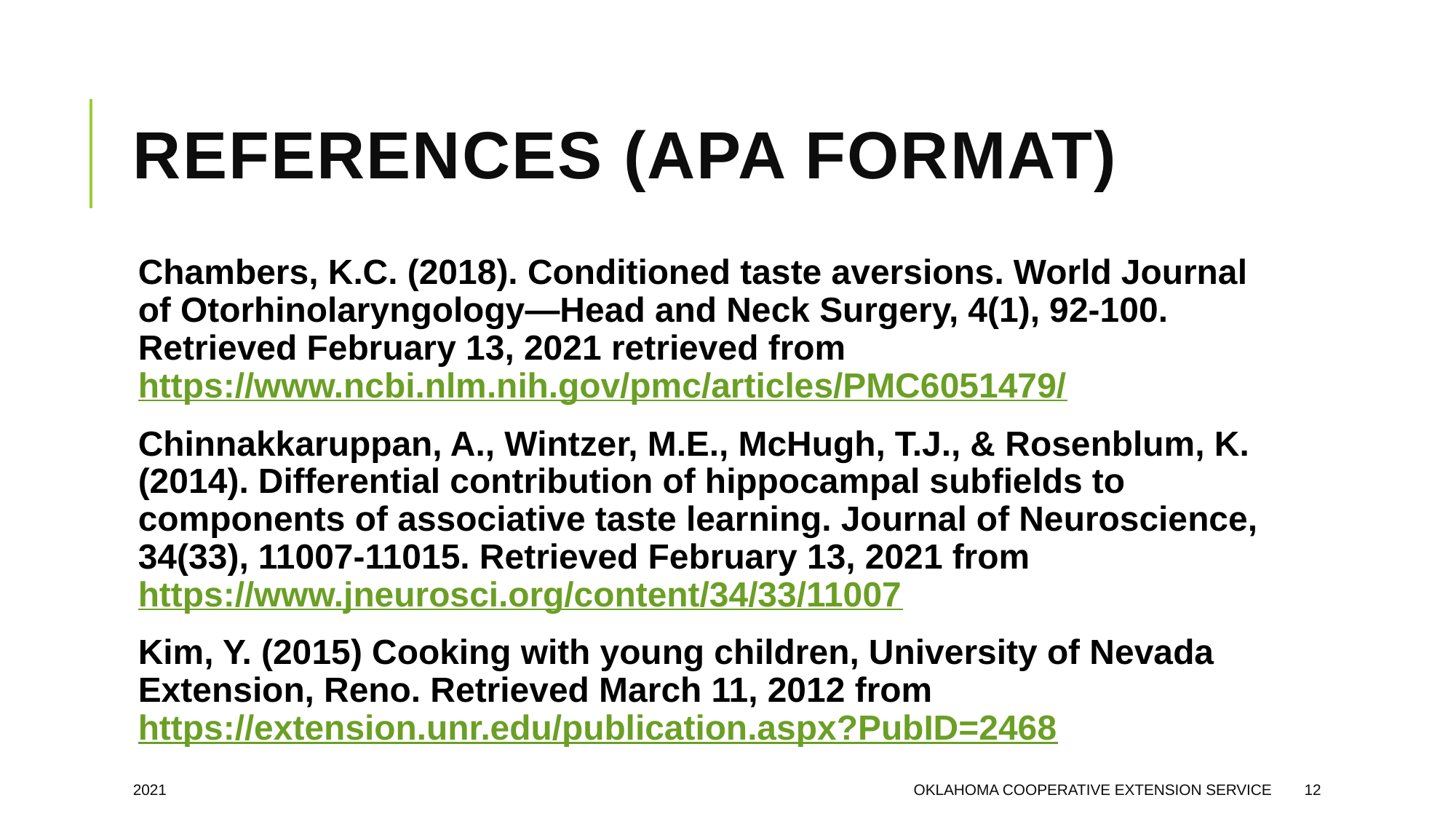

# References (APA format)
Chambers, K.C. (2018). Conditioned taste aversions. World Journal of Otorhinolaryngology—Head and Neck Surgery, 4(1), 92-100. Retrieved February 13, 2021 retrieved from https://www.ncbi.nlm.nih.gov/pmc/articles/PMC6051479/
Chinnakkaruppan, A., Wintzer, M.E., McHugh, T.J., & Rosenblum, K. (2014). Differential contribution of hippocampal subfields to components of associative taste learning. Journal of Neuroscience, 34(33), 11007-11015. Retrieved February 13, 2021 from https://www.jneurosci.org/content/34/33/11007
Kim, Y. (2015) Cooking with young children, University of Nevada Extension, Reno. Retrieved March 11, 2012 from https://extension.unr.edu/publication.aspx?PubID=2468

2021
Oklahoma Cooperative Extension Service
12